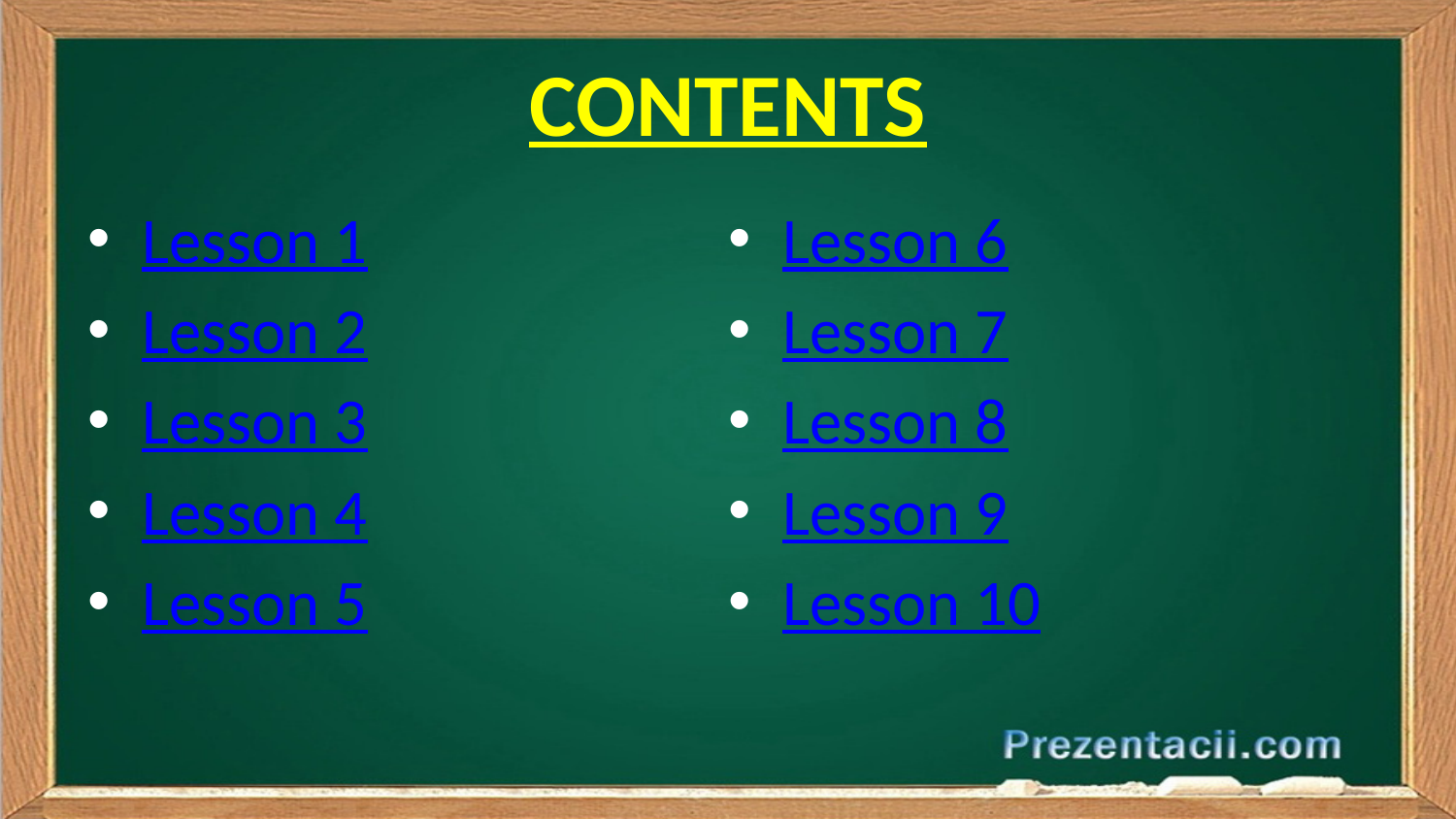

# CONTENTS
Lesson 1
Lesson 2
Lesson 3
Lesson 4
Lesson 5
Lesson 6
Lesson 7
Lesson 8
Lesson 9
Lesson 10